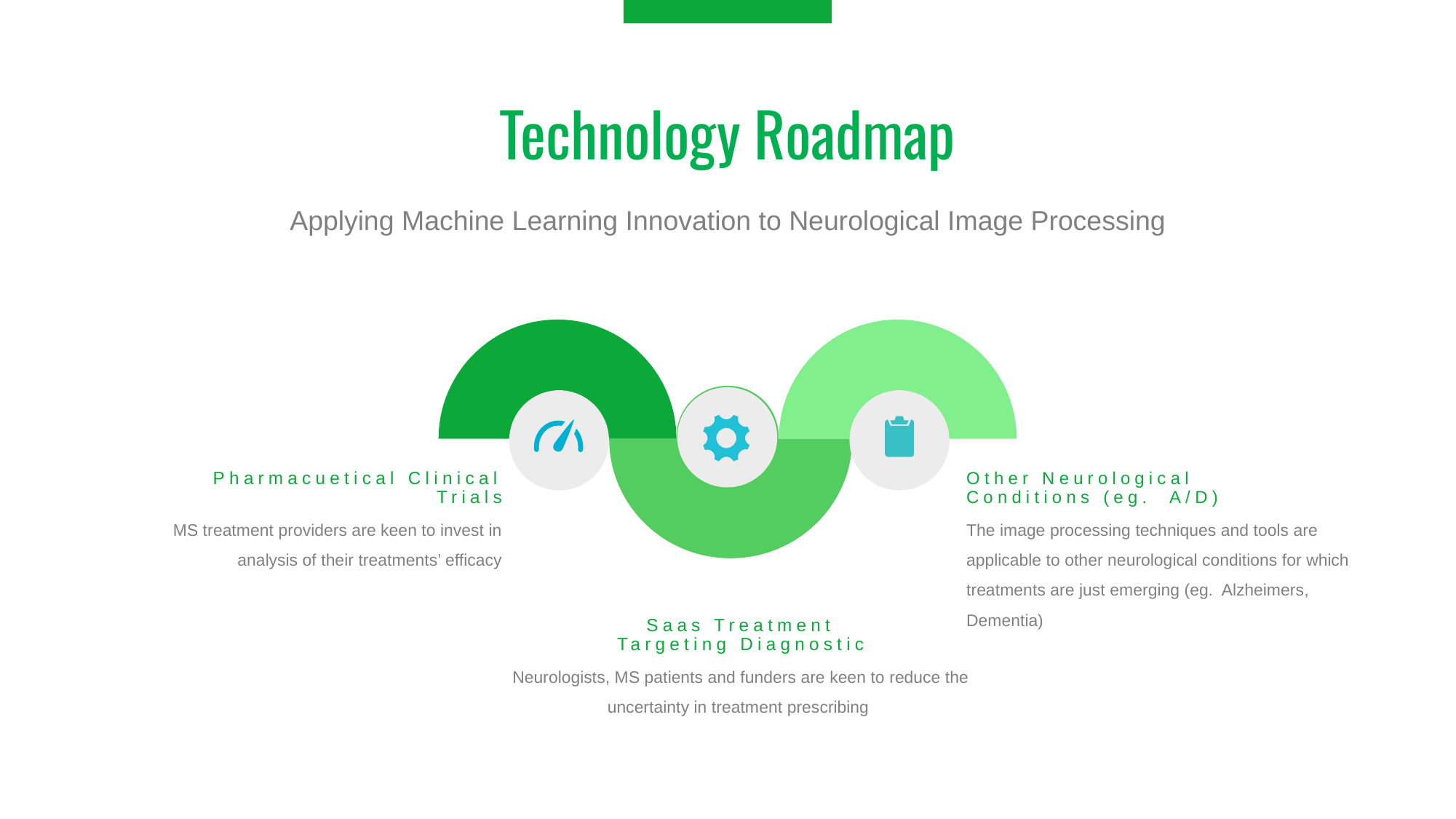

Technology Roadmap
Applying Machine Learning Innovation to Neurological Image Processing

Pharmacuetical Clinical Trials
Other Neurological Conditions (eg.  A/D)
MS treatment providers are keen to invest in analysis of their treatments’ efficacy
The image processing techniques and tools are applicable to other neurological conditions for which treatments are just emerging (eg.  Alzheimers, Dementia)
Saas Treatment Targeting Diagnostic
Neurologists, MS patients and funders are keen to reduce the uncertainty in treatment prescribing